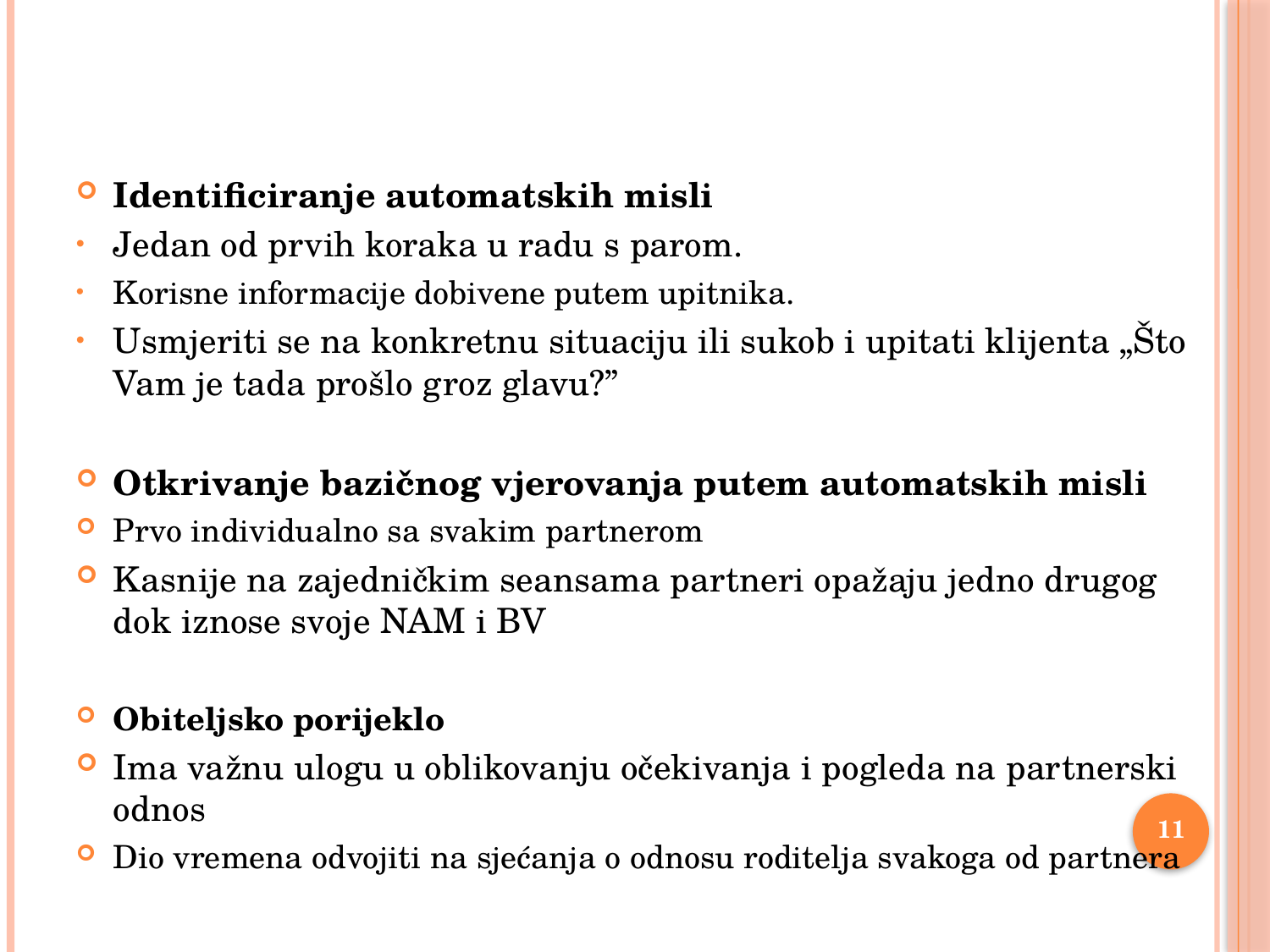

Identificiranje automatskih misli
Jedan od prvih koraka u radu s parom.
Korisne informacije dobivene putem upitnika.
Usmjeriti se na konkretnu situaciju ili sukob i upitati klijenta „Što Vam je tada prošlo groz glavu?”

Otkrivanje bazičnog vjerovanja putem automatskih misli
Prvo individualno sa svakim partnerom
Kasnije na zajedničkim seansama partneri opažaju jedno drugog dok iznose svoje NAM i BV

Obiteljsko porijeklo
Ima važnu ulogu u oblikovanju očekivanja i pogleda na partnerski odnos
Dio vremena odvojiti na sjećanja o odnosu roditelja svakoga od partnera

11